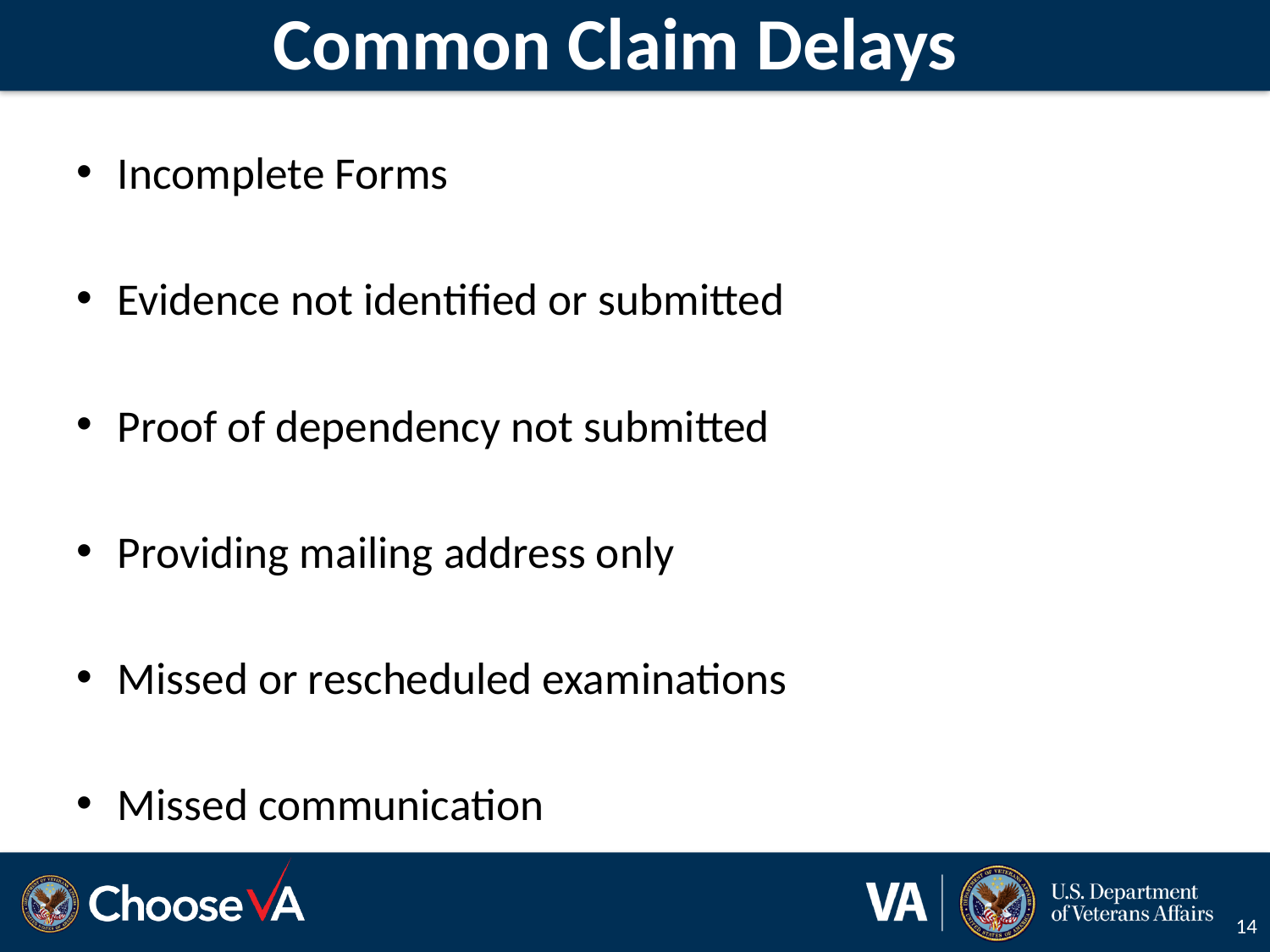

# Common Claim Delays
Incomplete Forms

Evidence not identified or submitted

Proof of dependency not submitted

Providing mailing address only

Missed or rescheduled examinations

Missed communication

14